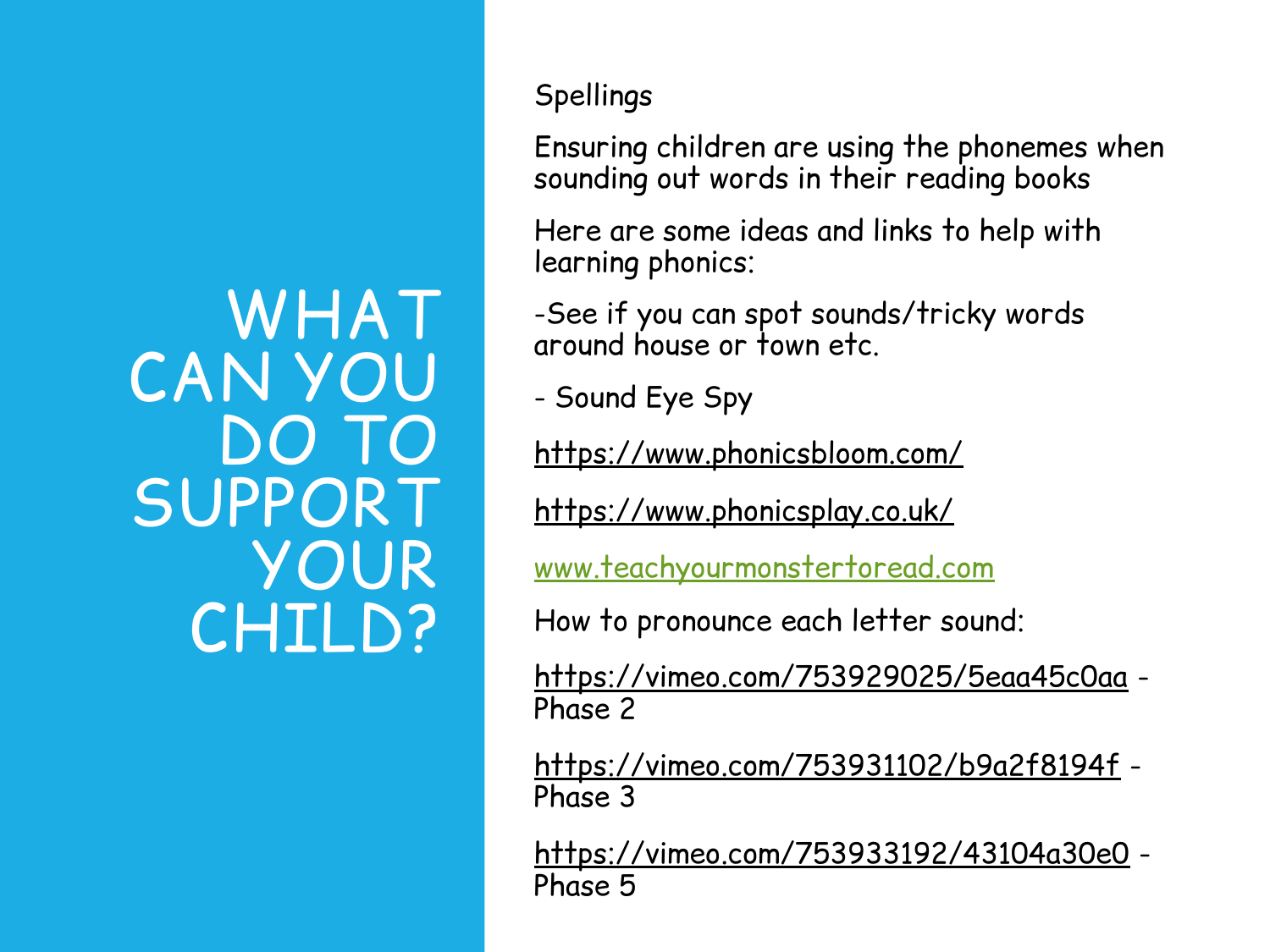

Spellings
Ensuring children are using the phonemes when sounding out words in their reading books
Here are some ideas and links to help with learning phonics:
-See if you can spot sounds/tricky words around house or town etc.
- Sound Eye Spy
https://www.phonicsbloom.com/
https://www.phonicsplay.co.uk/
www.teachyourmonstertoread.com
How to pronounce each letter sound:
https://vimeo.com/753929025/5eaa45c0aa - Phase 2
https://vimeo.com/753931102/b9a2f8194f - Phase 3
https://vimeo.com/753933192/43104a30e0 - Phase 5
# What can you do to support your child?